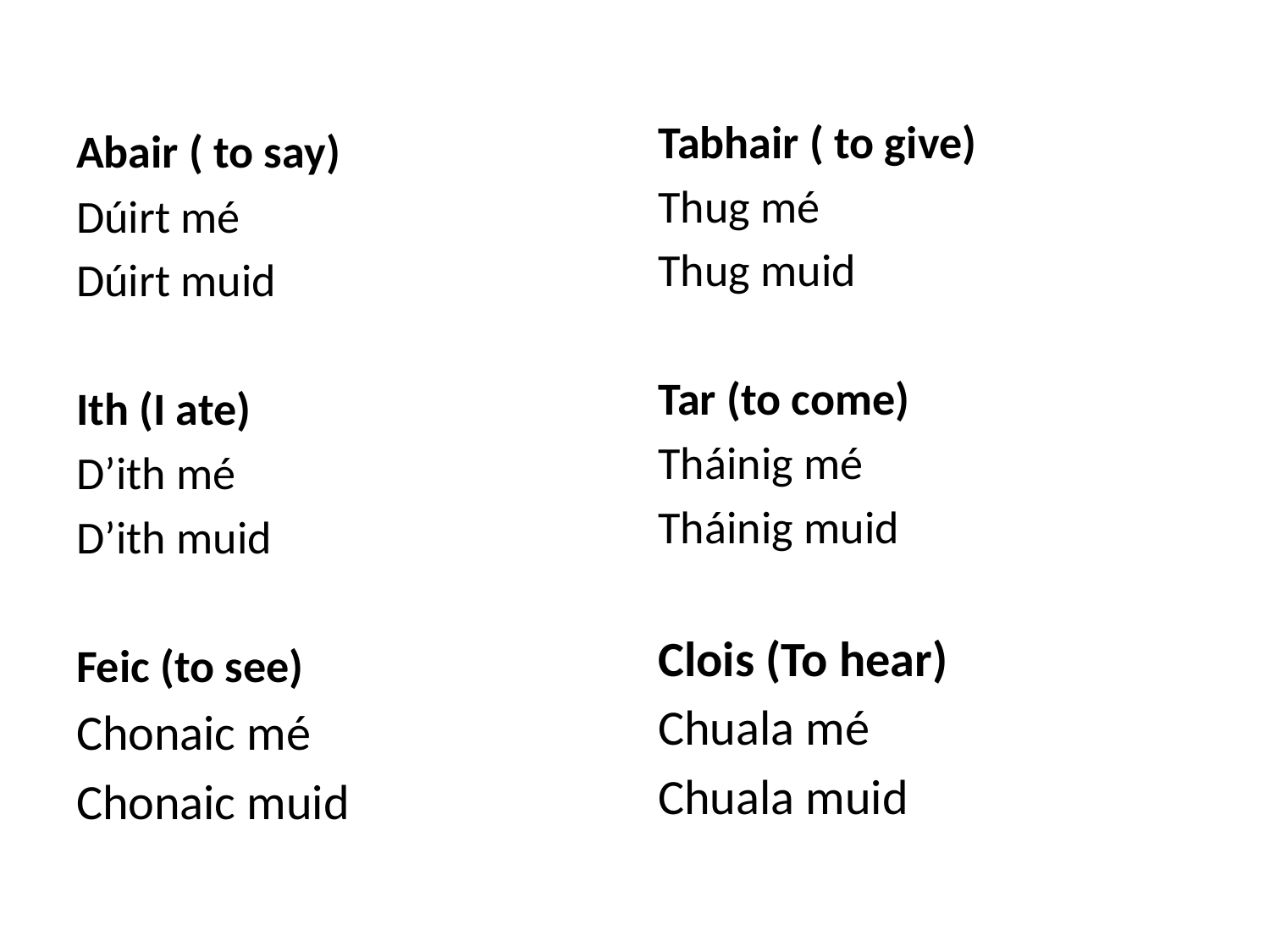

Tabhair ( to give)
Thug mé
Thug muid

Tar (to come)
Tháinig mé
Tháinig muid

Clois (To hear)
Chuala mé
Chuala muid

Abair ( to say)
Dúirt mé
Dúirt muid

Ith (I ate)
D’ith mé
D’ith muid

Feic (to see)
Chonaic mé
Chonaic muid